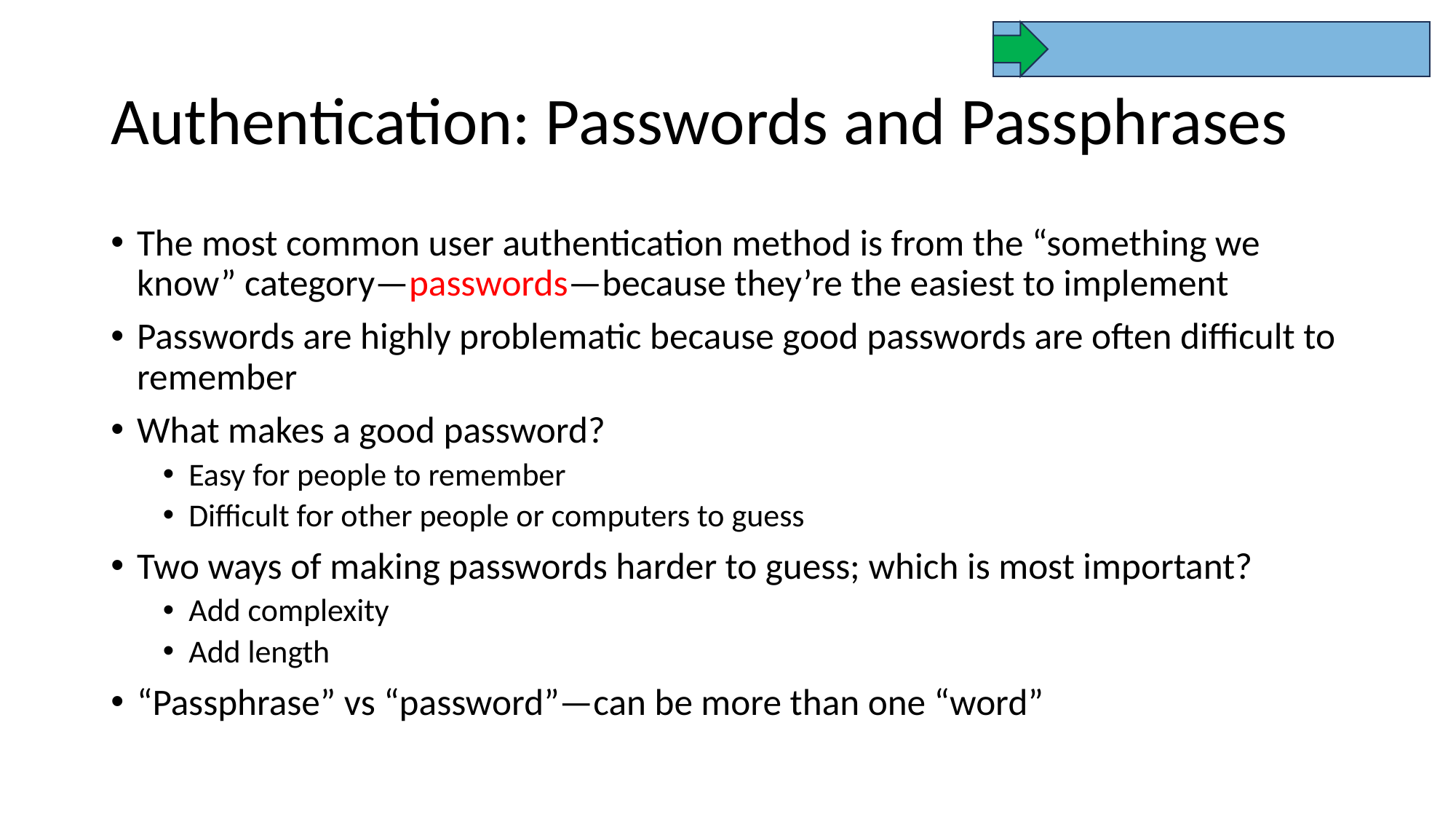

# Authentication: Passwords and Passphrases
The most common user authentication method is from the “something we know” category—passwords—because they’re the easiest to implement
Passwords are highly problematic because good passwords are often difficult to remember
What makes a good password?
Easy for people to remember
Difficult for other people or computers to guess
Two ways of making passwords harder to guess; which is most important?
Add complexity
Add length
“Passphrase” vs “password”—can be more than one “word”